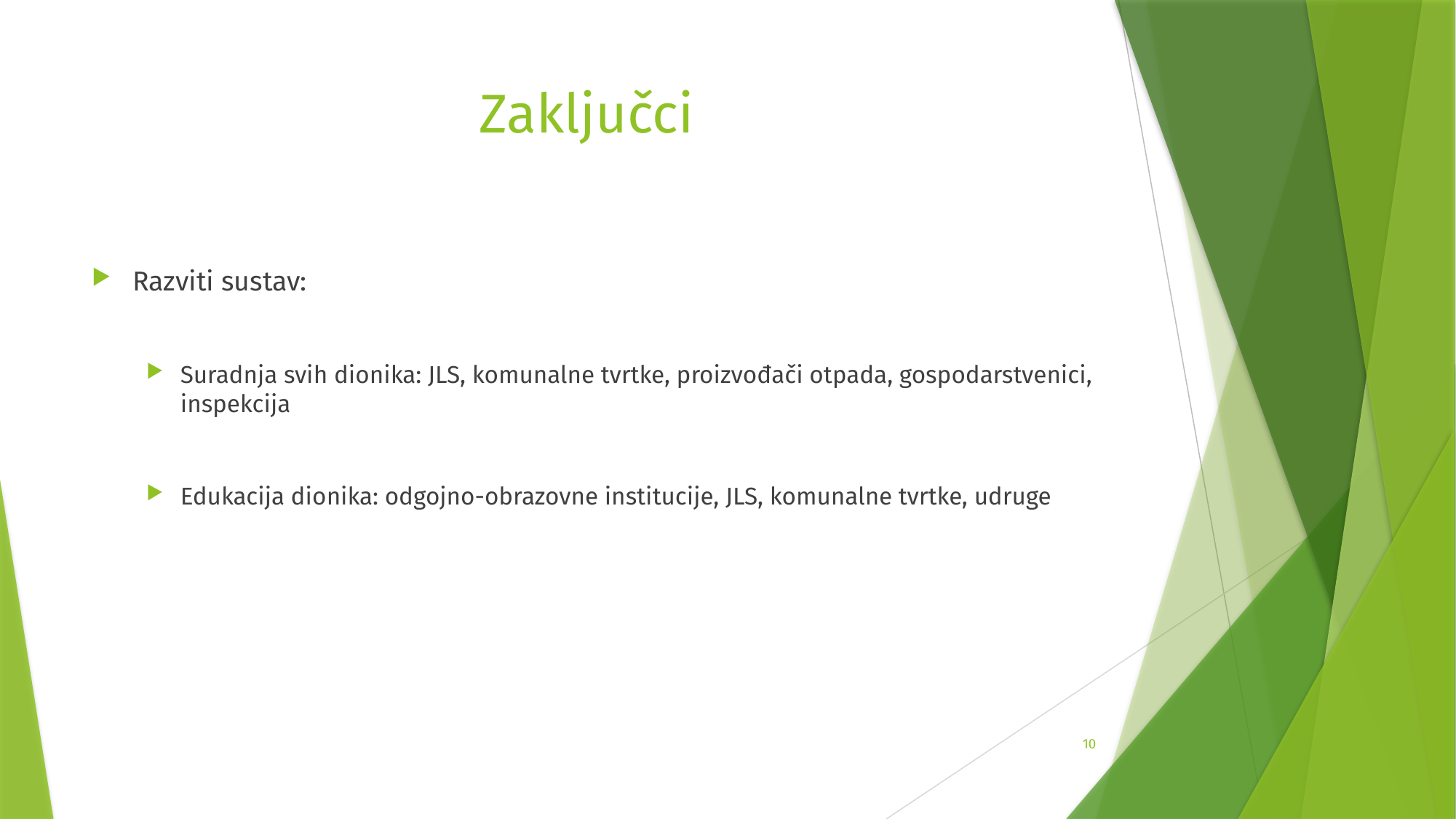

# Zaključci
Razviti sustav:

Suradnja svih dionika: JLS, komunalne tvrtke, proizvođači otpada, gospodarstvenici, inspekcija

Edukacija dionika: odgojno-obrazovne institucije, JLS, komunalne tvrtke, udruge

10